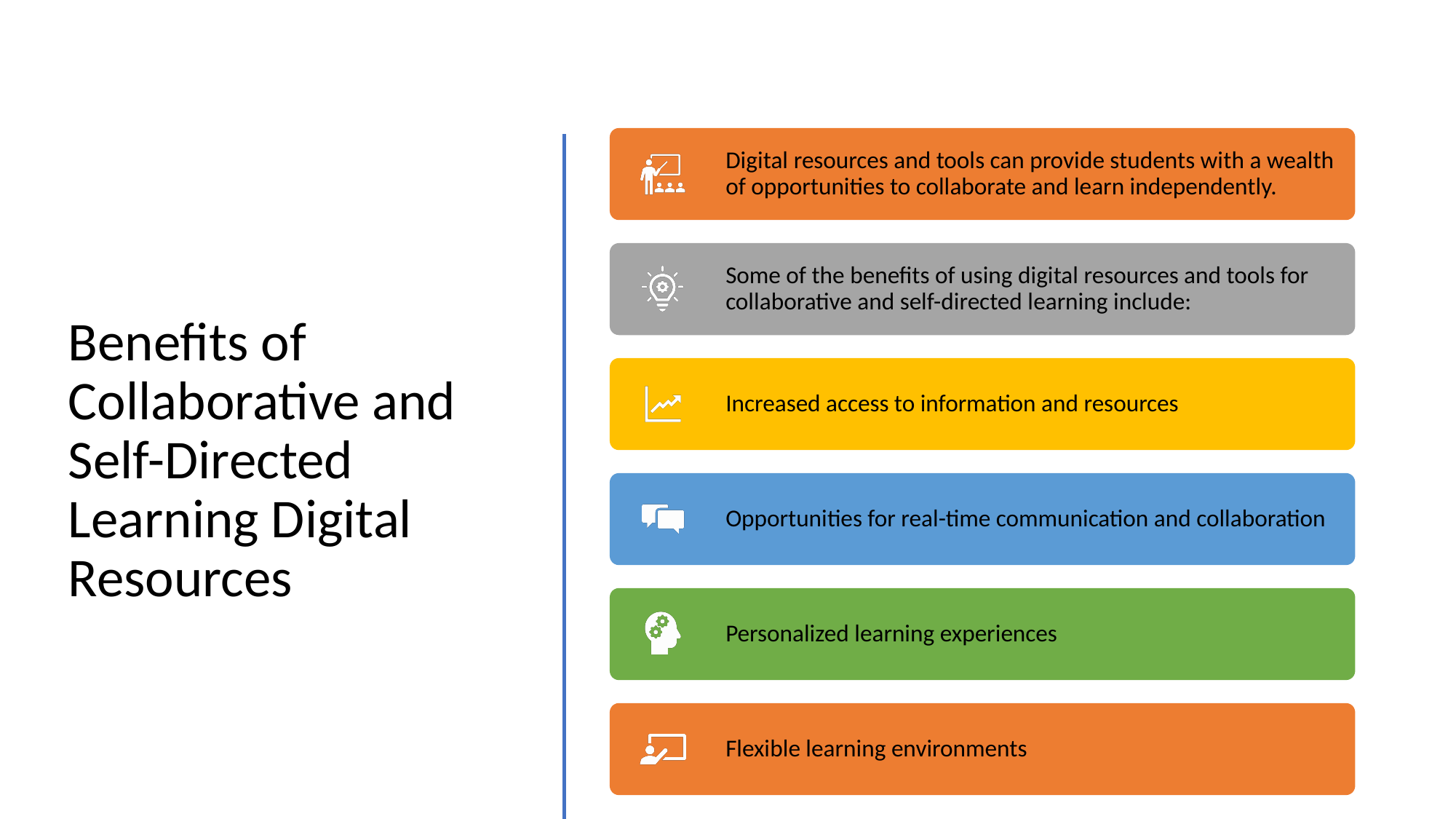

# Benefits of Collaborative and Self-Directed Learning Digital Resources
Digital resources and tools can provide students with a wealth of opportunities to collaborate and learn independently.
Some of the benefits of using digital resources and tools for collaborative and self-directed learning include:
Increased access to information and resources
Opportunities for real-time communication and collaboration
Personalized learning experiences
Flexible learning environments